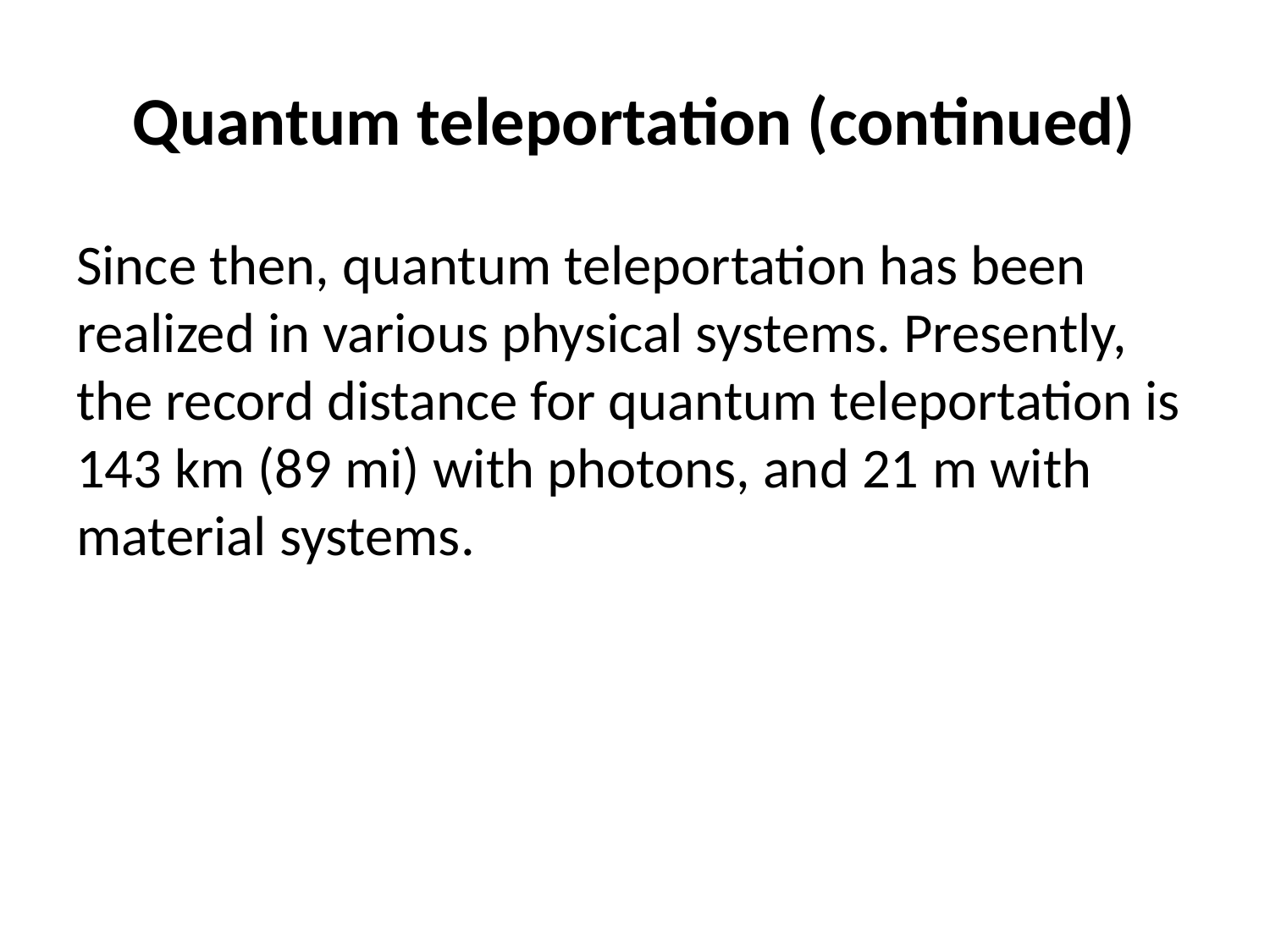

# Quantum teleportation (continued)
Since then, quantum teleportation has been realized in various physical systems. Presently, the record distance for quantum teleportation is 143 km (89 mi) with photons, and 21 m with material systems.